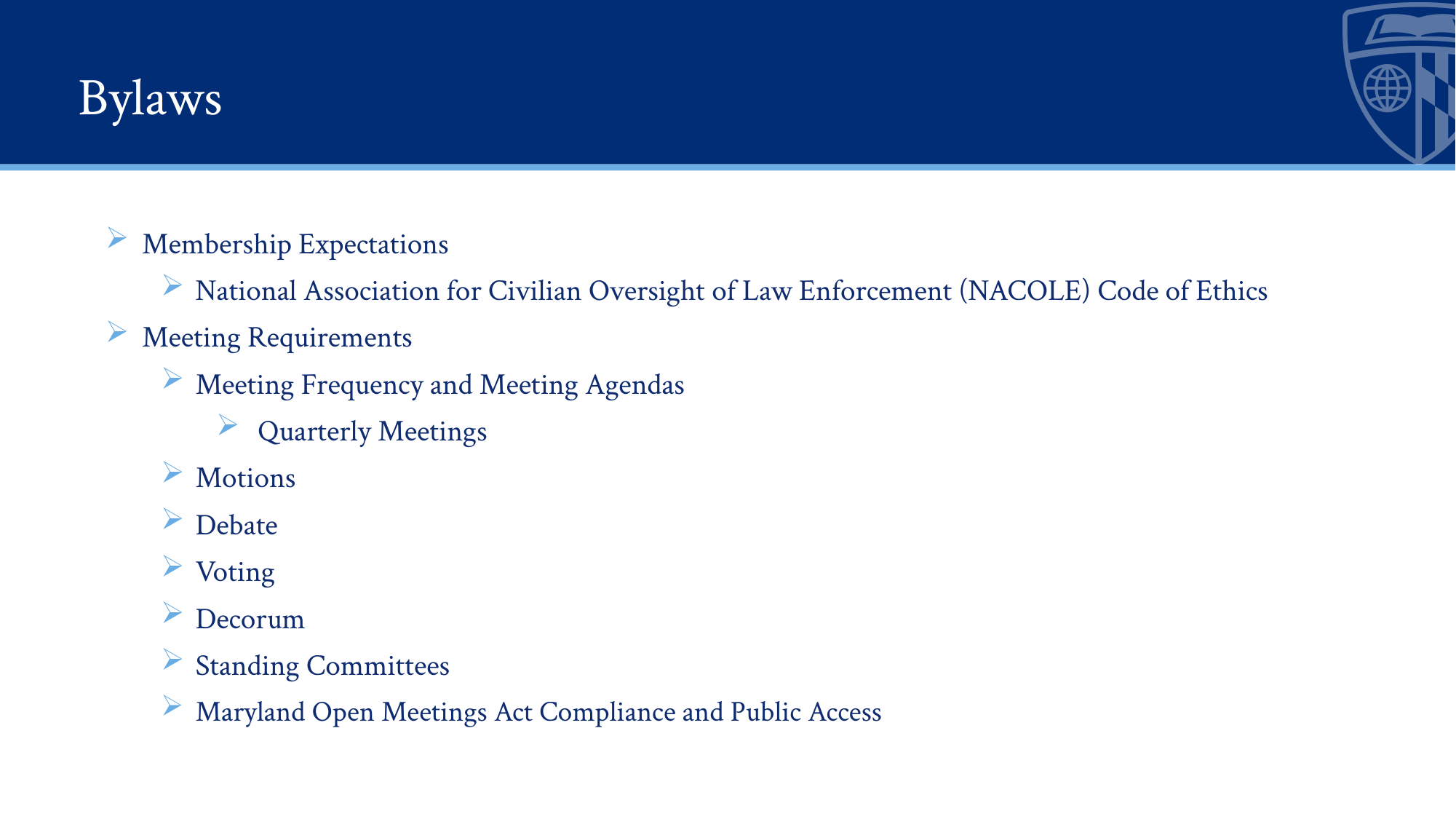

# Bylaws
 Membership Expectations
National Association for Civilian Oversight of Law Enforcement (NACOLE) Code of Ethics
 Meeting Requirements
Meeting Frequency and Meeting Agendas
Quarterly Meetings
Motions
Debate
Voting
Decorum
Standing Committees
Maryland Open Meetings Act Compliance and Public Access